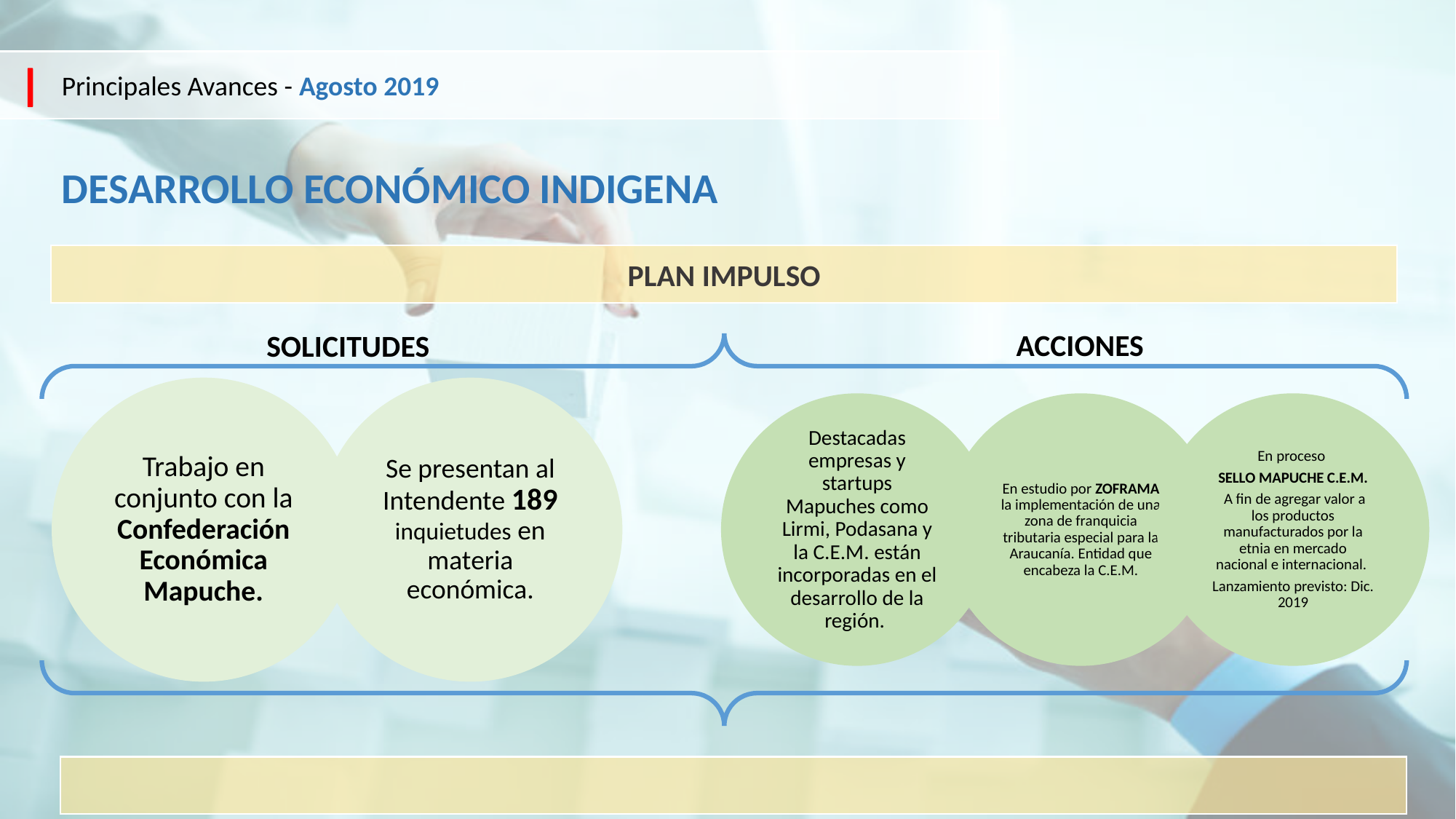

Principales Avances - Agosto 2019

DESARROLLO ECONÓMICO INDIGENA
PLAN IMPULSO
ACCIONES
SOLICITUDES

Destacadas empresas y startups Mapuches como Lirmi, Podasana y la C.E.M. están incorporadas en el desarrollo de la región.
En estudio por ZOFRAMA la implementación de una zona de franquicia tributaria especial para la Araucanía. Entidad que encabeza la C.E.M.
En proceso
SELLO MAPUCHE C.E.M.
 A fin de agregar valor a los productos manufacturados por la etnia en mercado nacional e internacional.
Lanzamiento previsto: Dic. 2019
Trabajo en conjunto con la Confederación Económica Mapuche.
Se presentan al Intendente 189 inquietudes en materia económica.